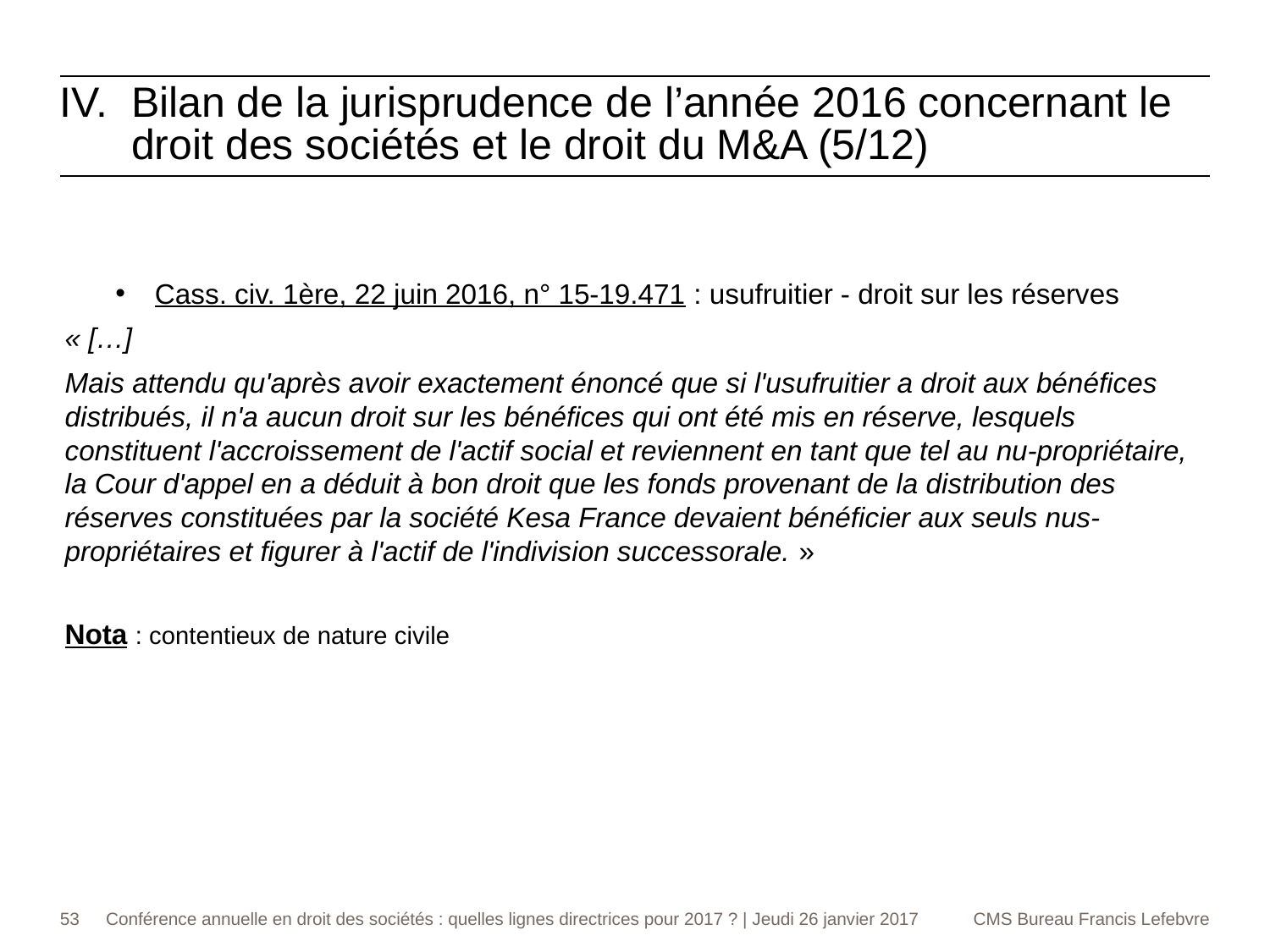

Bilan de la jurisprudence de l’année 2016 concernant le droit des sociétés et le droit du M&A (5/12)

Cass. civ. 1ère, 22 juin 2016, n° 15-19.471 : usufruitier - droit sur les réserves
« […]
Mais attendu qu'après avoir exactement énoncé que si l'usufruitier a droit aux bénéfices distribués, il n'a aucun droit sur les bénéfices qui ont été mis en réserve, lesquels constituent l'accroissement de l'actif social et reviennent en tant que tel au nu-propriétaire, la Cour d'appel en a déduit à bon droit que les fonds provenant de la distribution des réserves constituées par la société Kesa France devaient bénéficier aux seuls nus-propriétaires et figurer à l'actif de l'indivision successorale. »

Nota : contentieux de nature civile

53